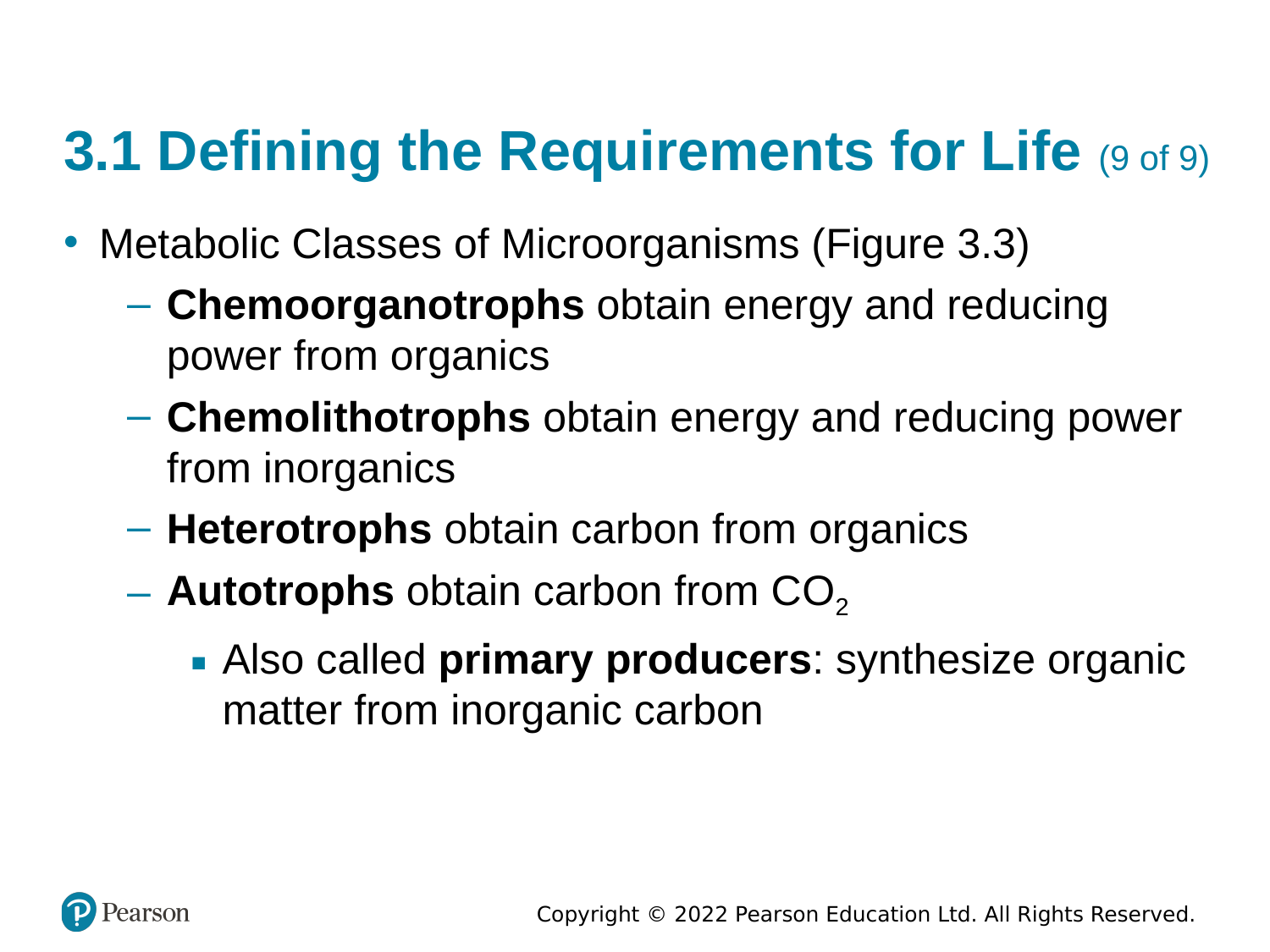

# 3.1 Defining the Requirements for Life (9 of 9)
Metabolic Classes of Microorganisms (Figure 3.3)
Chemoorganotrophs obtain energy and reducing power from organics
Chemolithotrophs obtain energy and reducing power from inorganics
Heterotrophs obtain carbon from organics
Autotrophs obtain carbon from C O2
Also called primary producers: synthesize organic matter from inorganic carbon